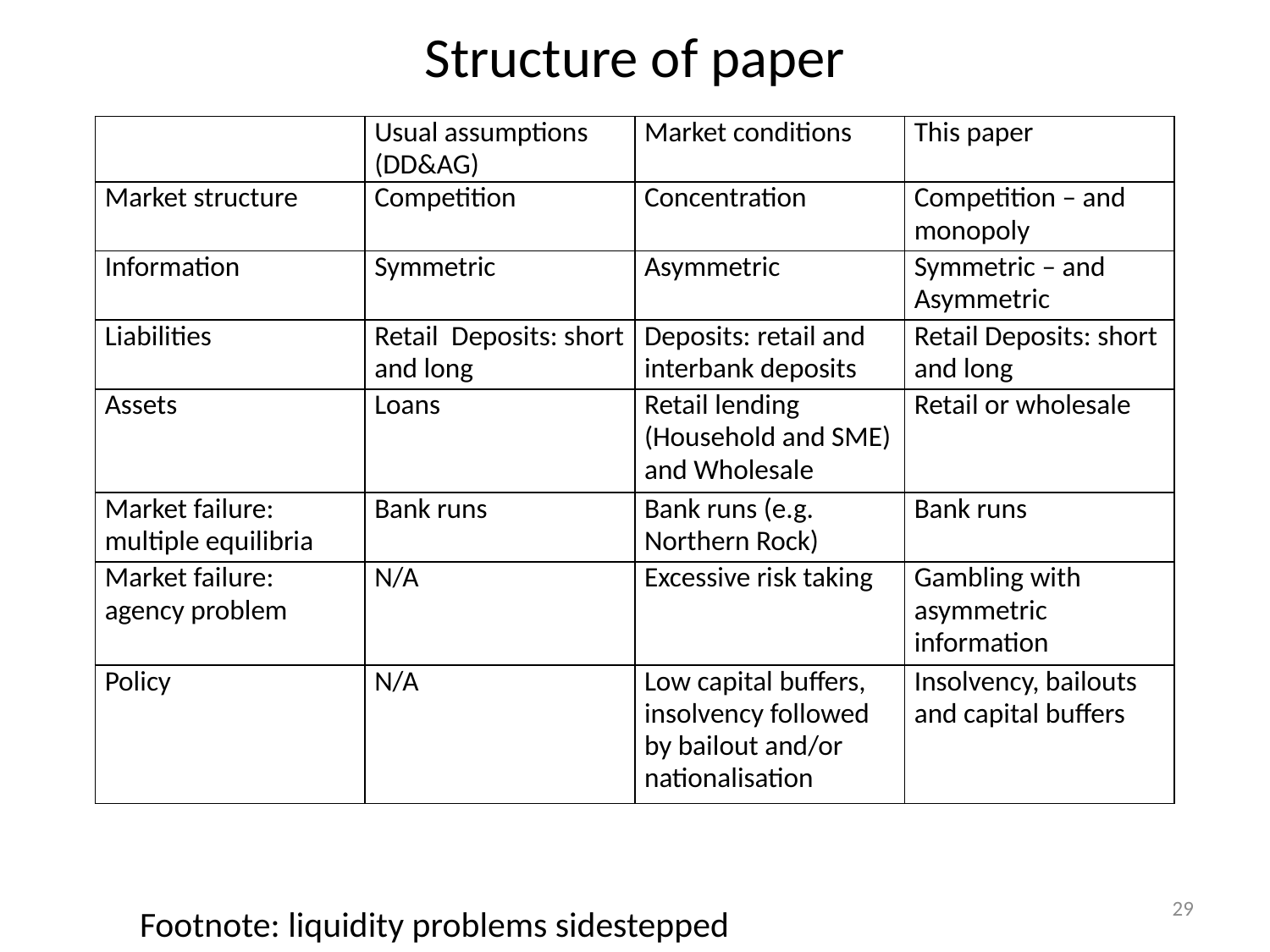

# Structure of paper
|  | Usual assumptions (DD&AG) | Market conditions | This paper |
| --- | --- | --- | --- |
| Market structure | Competition | Concentration | Competition – and monopoly |
| Information | Symmetric | Asymmetric | Symmetric – and Asymmetric |
| Liabilities | Retail Deposits: short and long | Deposits: retail and interbank deposits | Retail Deposits: short and long |
| Assets | Loans | Retail lending (Household and SME) and Wholesale | Retail or wholesale |
| Market failure: multiple equilibria | Bank runs | Bank runs (e.g. Northern Rock) | Bank runs |
| Market failure: agency problem | N/A | Excessive risk taking | Gambling with asymmetric information |
| Policy | N/A | Low capital buffers, insolvency followed by bailout and/or nationalisation | Insolvency, bailouts and capital buffers |
29
Footnote: liquidity problems sidestepped